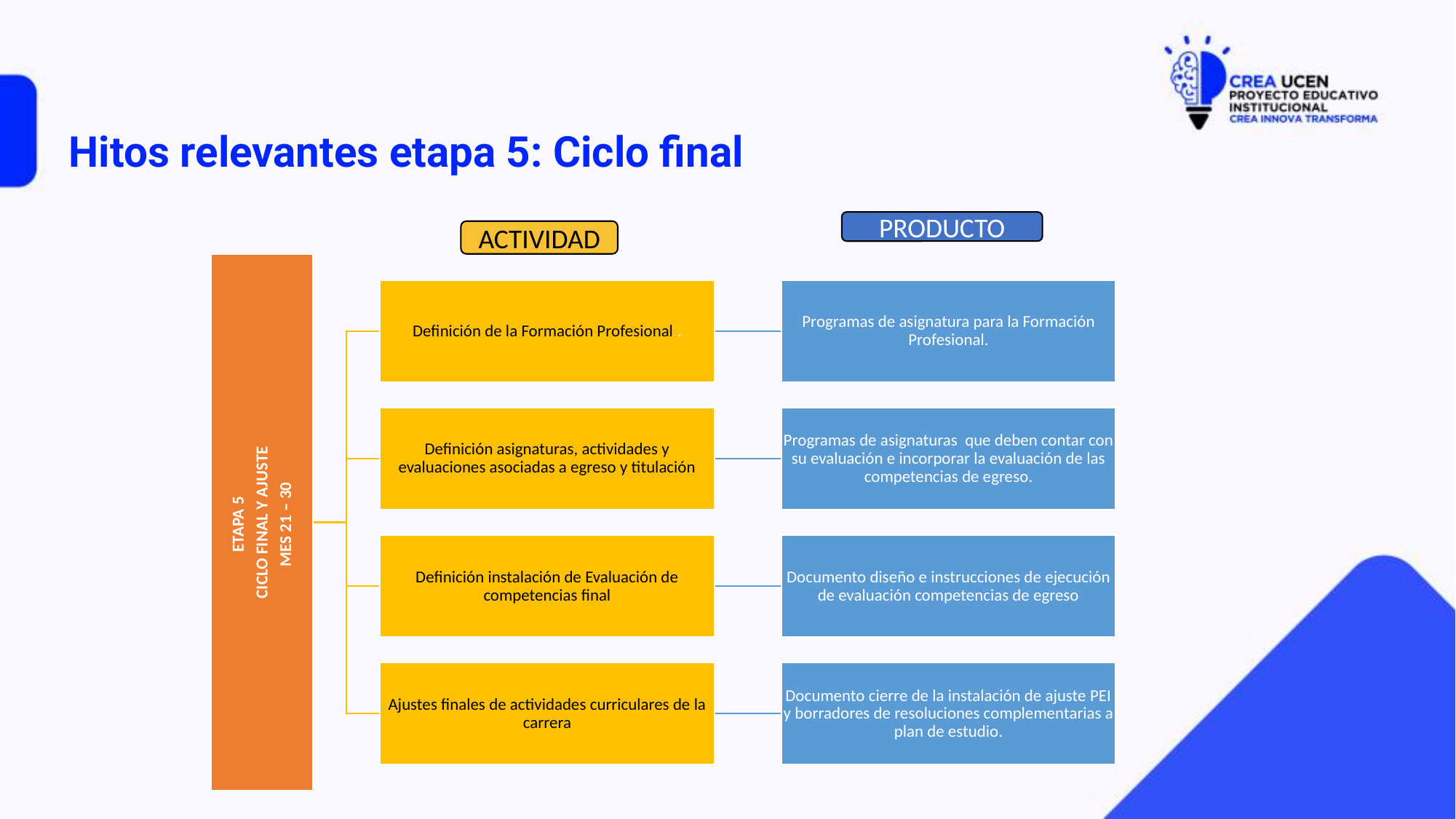

# Hitos relevantes etapa 5: Ciclo final
PRODUCTO
ACTIVIDAD

ETAPA 5
CICLO FINAL Y AJUSTE
MES 21 – 30
Definición de la Formación Profesional .
Programas de asignatura para la Formación Profesional.
Definición asignaturas, actividades y evaluaciones asociadas a egreso y titulación
Programas de asignaturas  que deben contar con su evaluación e incorporar la evaluación de las competencias de egreso.
Definición instalación de Evaluación de competencias final
Documento diseño e instrucciones de ejecución de evaluación competencias de egreso
Ajustes finales de actividades curriculares de la carrera
Documento cierre de la instalación de ajuste PEI y borradores de resoluciones complementarias a plan de estudio.